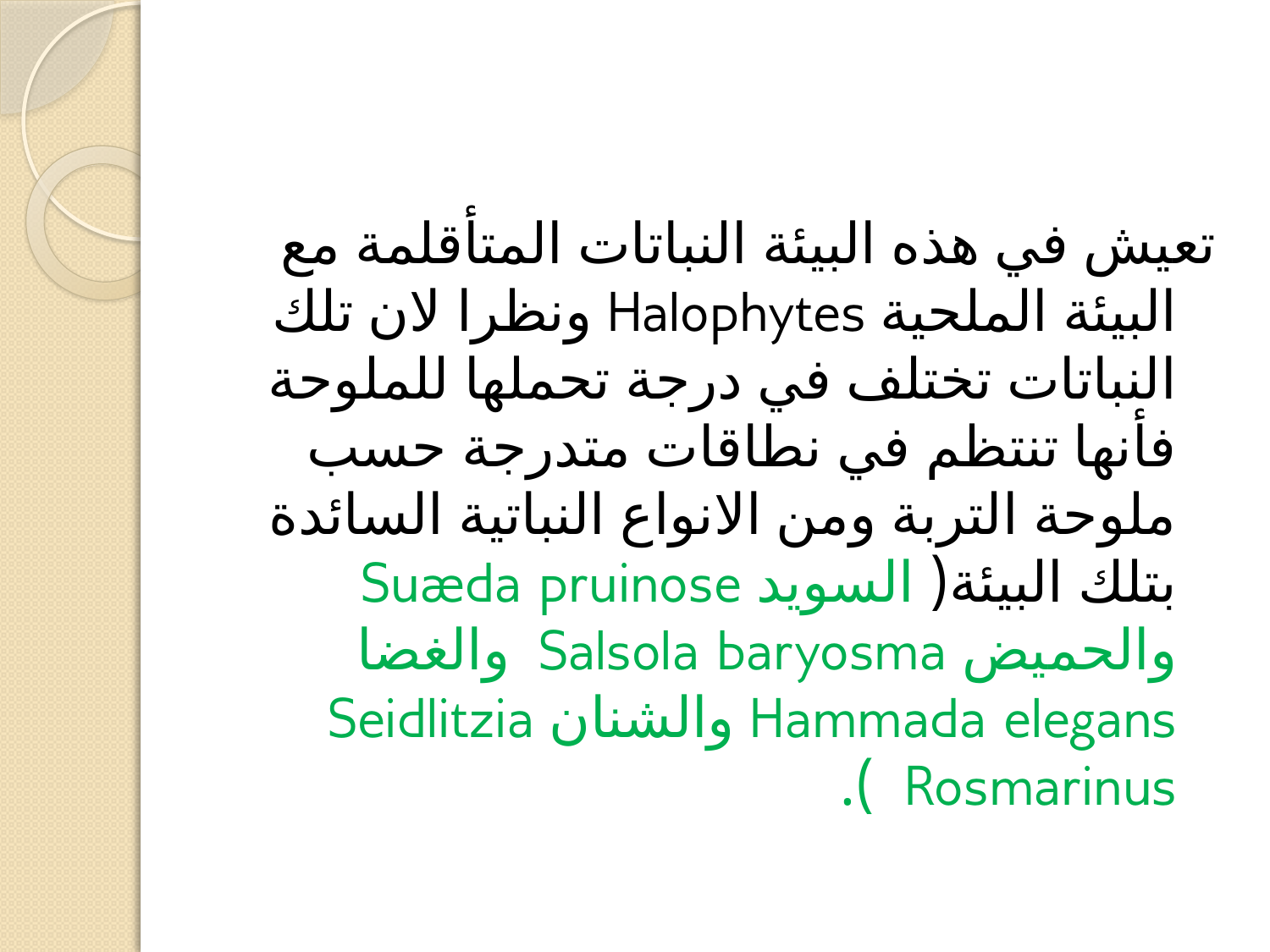

#
تعيش في هذه البيئة النباتات المتأقلمة مع البيئة الملحية Halophytes ونظرا لان تلك النباتات تختلف في درجة تحملها للملوحة فأنها تنتظم في نطاقات متدرجة حسب ملوحة التربة ومن الانواع النباتية السائدة بتلك البيئة( السويد Suaeda pruinose والحميض Salsola baryosma  والغضا Hammada elegans والشنان Seidlitzia Rosmarinus  ).